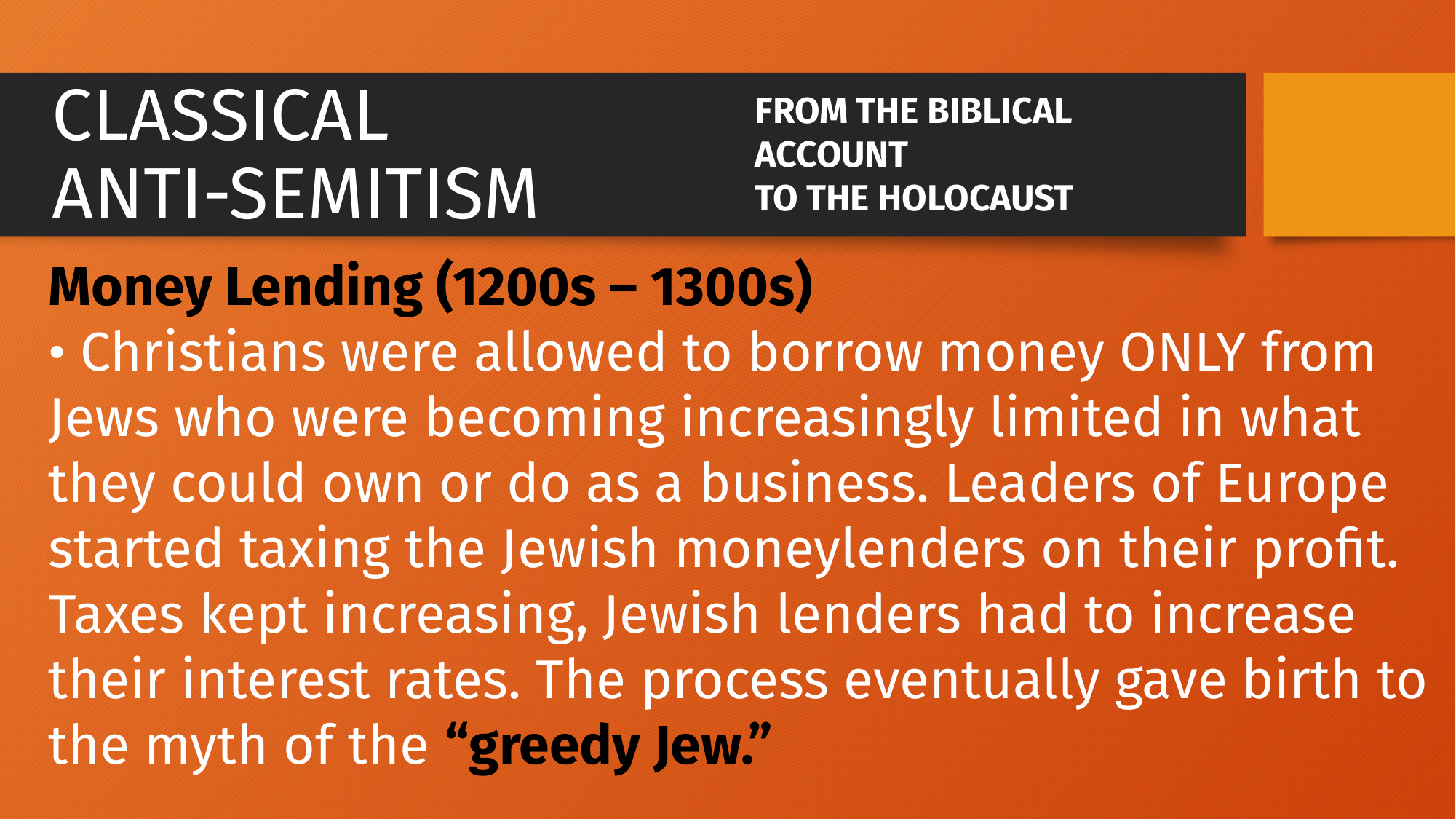

CLASSICAL
ANTI-SEMITISM
FROM THE BIBLICAL
ACCOUNT
TO THE HOLOCAUST
Money Lending (1200s – 1300s)
• Christians were allowed to borrow money ONLY from Jews who were becoming increasingly limited in what they could own or do as a business. Leaders of Europe started taxing the Jewish moneylenders on their profit. Taxes kept increasing, Jewish lenders had to increase their interest rates. The process eventually gave birth to the myth of the “greedy Jew.”